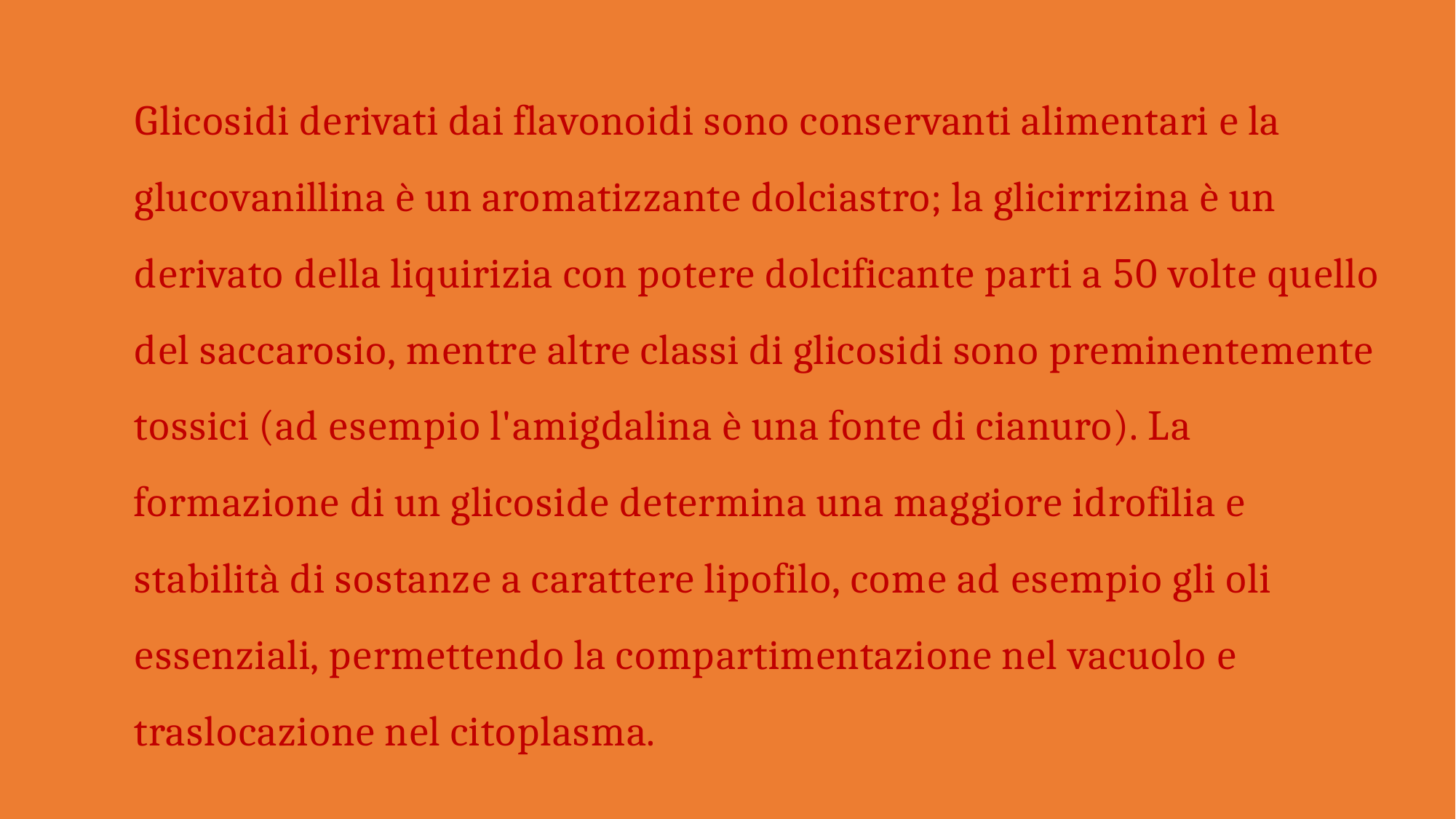

Glicosidi derivati dai flavonoidi sono conservanti alimentari e la glucovanillina è un aromatizzante dolciastro; la glicirrizina è un derivato della liquirizia con potere dolcificante parti a 50 volte quello del saccarosio, mentre altre classi di glicosidi sono preminentemente tossici (ad esempio l'amigdalina è una fonte di cianuro). La formazione di un glicoside determina una maggiore idrofilia e stabilità di sostanze a carattere lipofilo, come ad esempio gli oli essenziali, permettendo la compartimentazione nel vacuolo e traslocazione nel citoplasma.